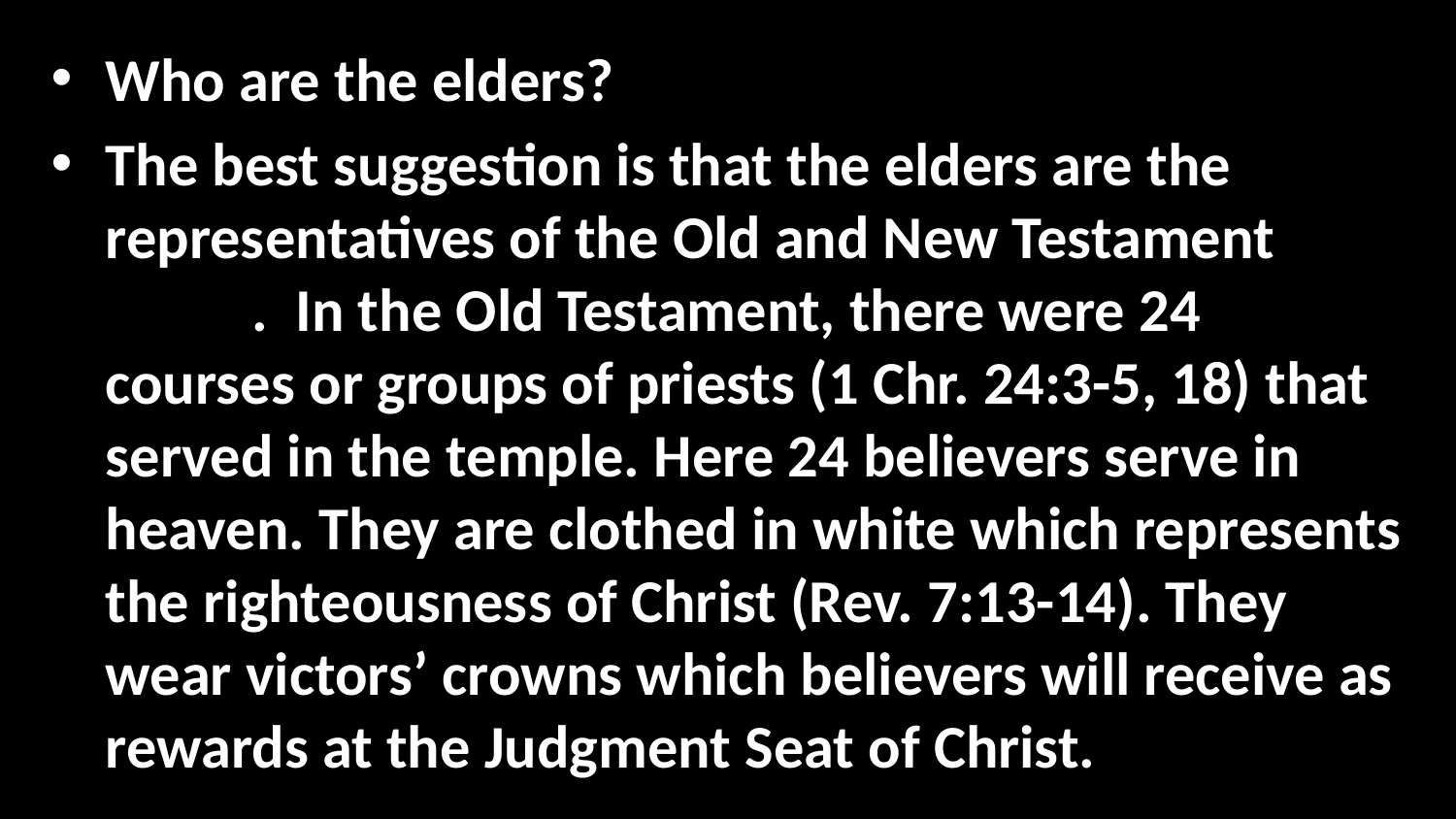

Who are the elders?
The best suggestion is that the elders are the representatives of the Old and New Testament saints.  In the Old Testament, there were 24 courses or groups of priests (1 Chr. 24:3-5, 18) that served in the temple. Here 24 believers serve in heaven. They are clothed in white which represents the righteousness of Christ (Rev. 7:13-14). They wear victors’ crowns which believers will receive as rewards at the Judgment Seat of Christ.